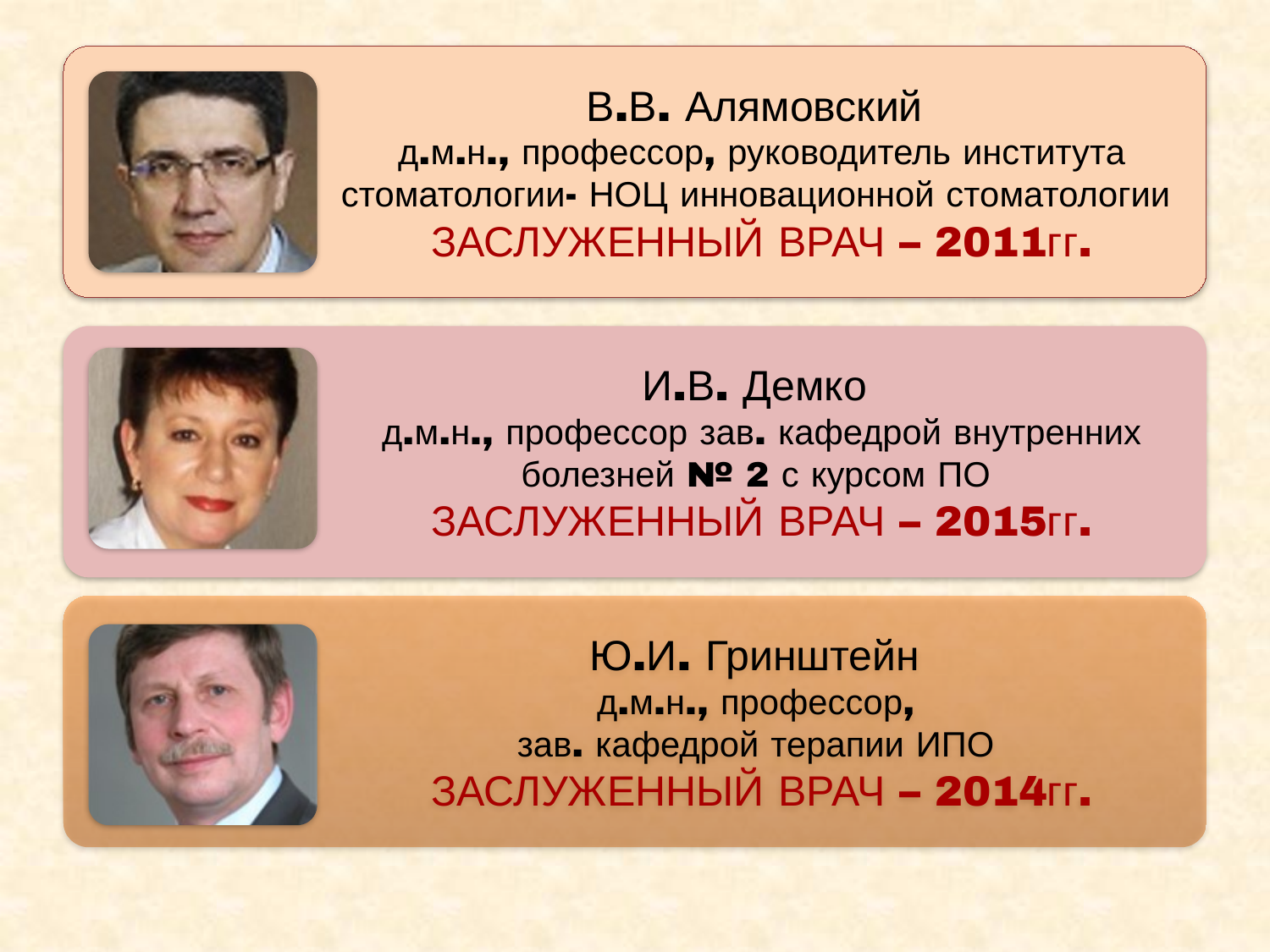

В.В. Алямовский
д.м.н., профессор, руководитель института стоматологии- НОЦ инновационной стоматологии
ЗАСЛУЖЕННЫЙ ВРАЧ – 2011гг.
И.В. Демко
д.м.н., профессор зав. кафедрой внутренних болезней № 2 с курсом ПО
ЗАСЛУЖЕННЫЙ ВРАЧ – 2015гг.
Ю.И. Гринштейн
д.м.н., профессор,
зав. кафедрой терапии ИПО
ЗАСЛУЖЕННЫЙ ВРАЧ – 2014гг.